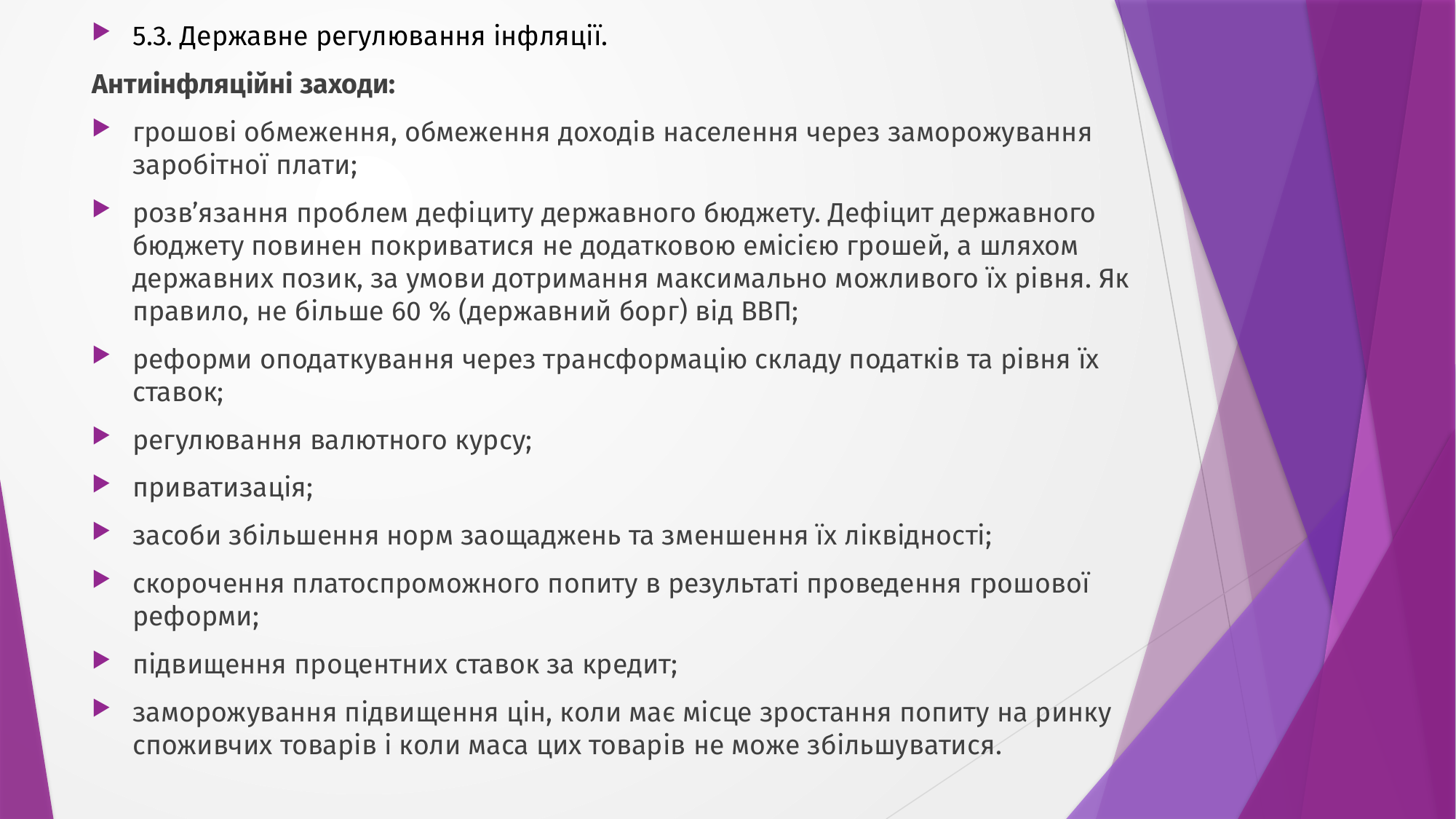

5.3. Державне регулювання інфляції.
Антиінфляційні заходи:
грошові обмеження, обмеження доходів населення через заморожування заробітної плати;
розв’язання проблем дефіциту державного бюджету. Дефіцит державного бюджету повинен покриватися не додатковою емісією грошей, а шляхом державних позик, за умови дотримання максимально можливого їх рівня. Як правило, не більше 60 % (державний борг) від ВВП;
реформи оподаткування через трансформацію складу податків та рівня їх ставок;
регулювання валютного курсу;
приватизація;
засоби збільшення норм заощаджень та зменшення їх ліквідності;
скорочення платоспроможного попиту в результаті проведення грошової реформи;
підвищення процентних ставок за кредит;
заморожування підвищення цін, коли має місце зростання попиту на ринку споживчих товарів і коли маса цих товарів не може збільшуватися.